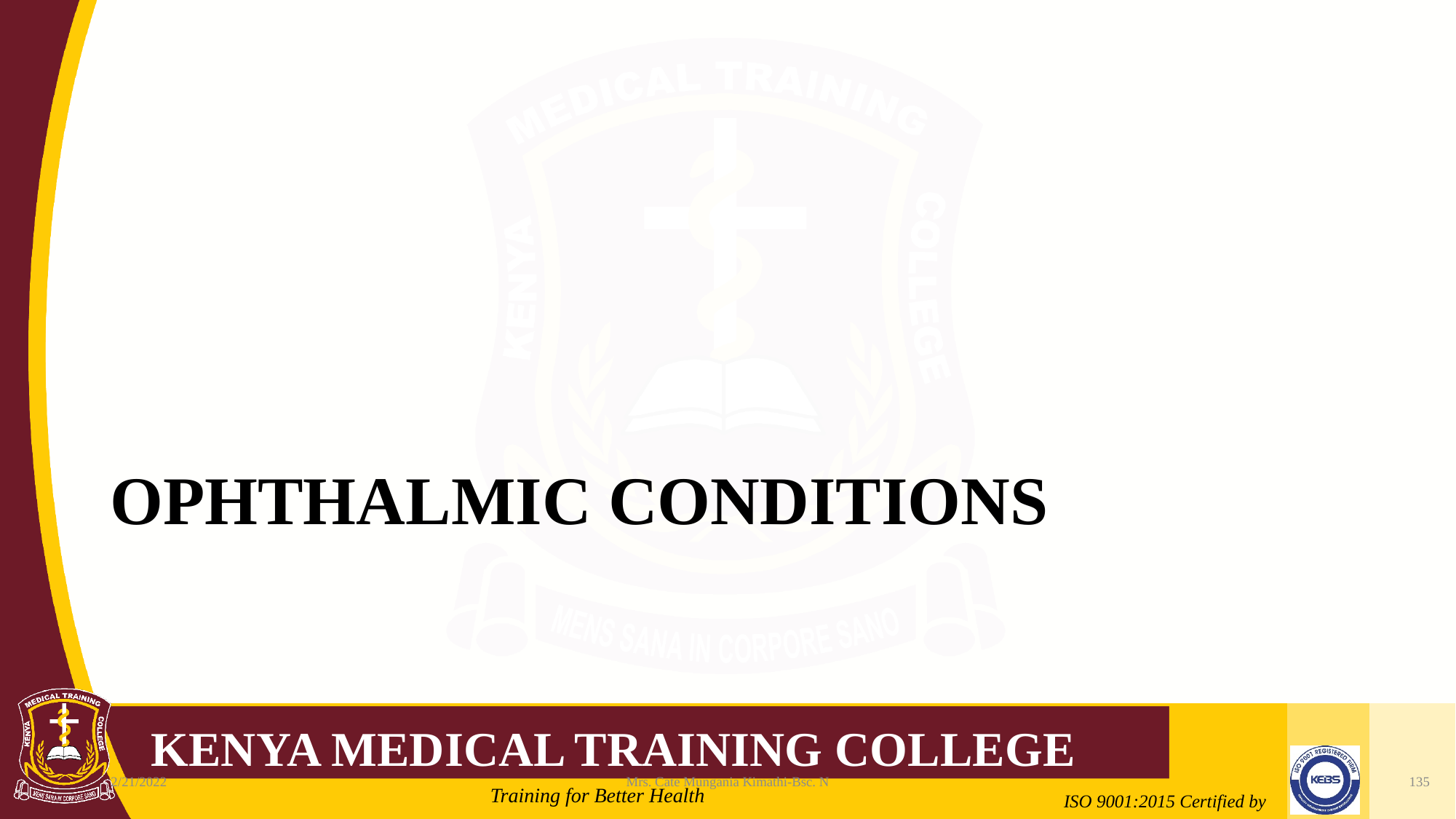

# OPHTHALMIC CONDITIONS

2/21/2022
Mrs. Cate Mungania Kimathi-Bsc. N
135